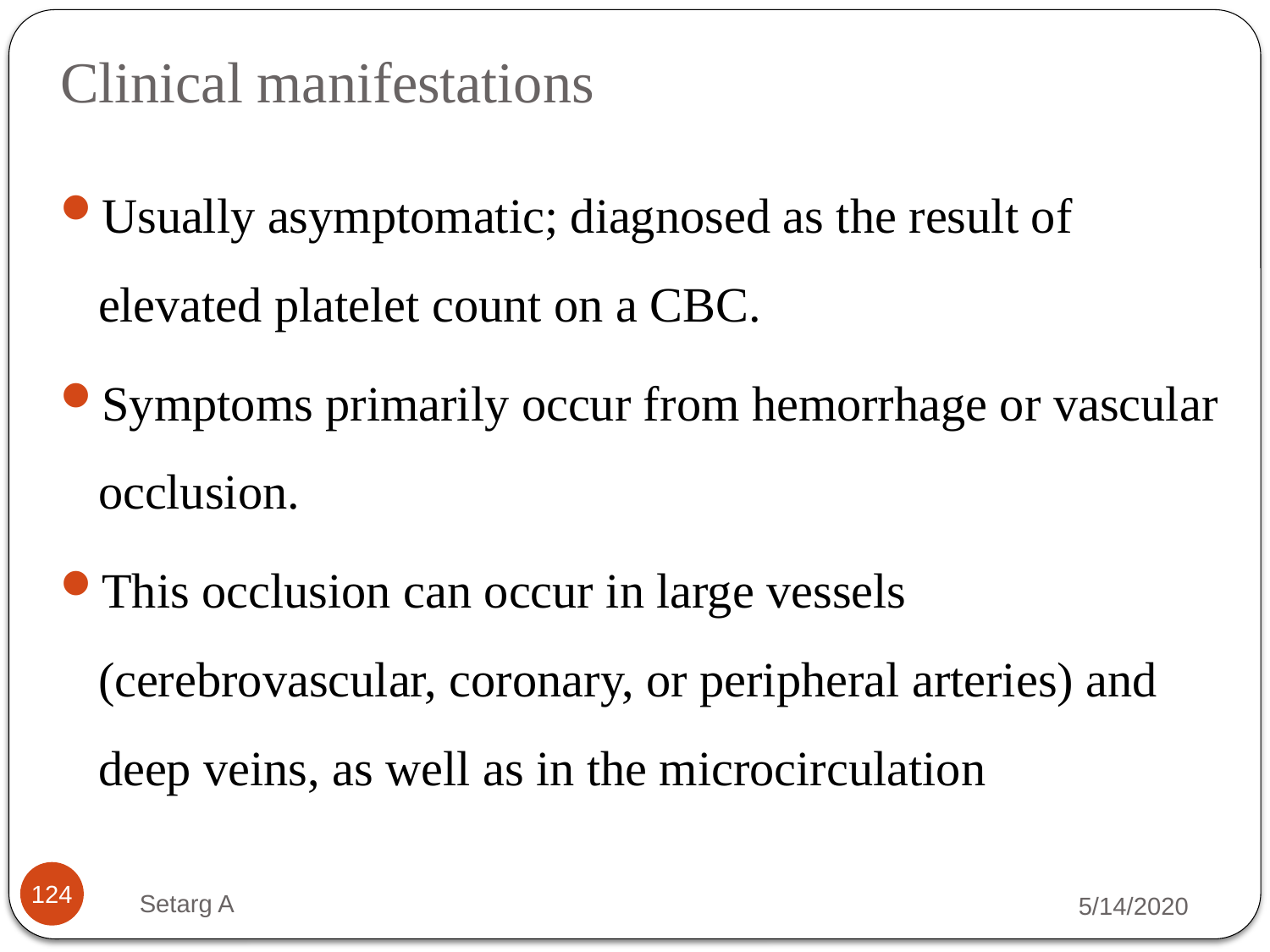

# Clinical manifestations
Usually asymptomatic; diagnosed as the result of elevated platelet count on a CBC.
Symptoms primarily occur from hemorrhage or vascular occlusion.
This occlusion can occur in large vessels (cerebrovascular, coronary, or peripheral arteries) and deep veins, as well as in the microcirculation
124
Setarg A
5/14/2020